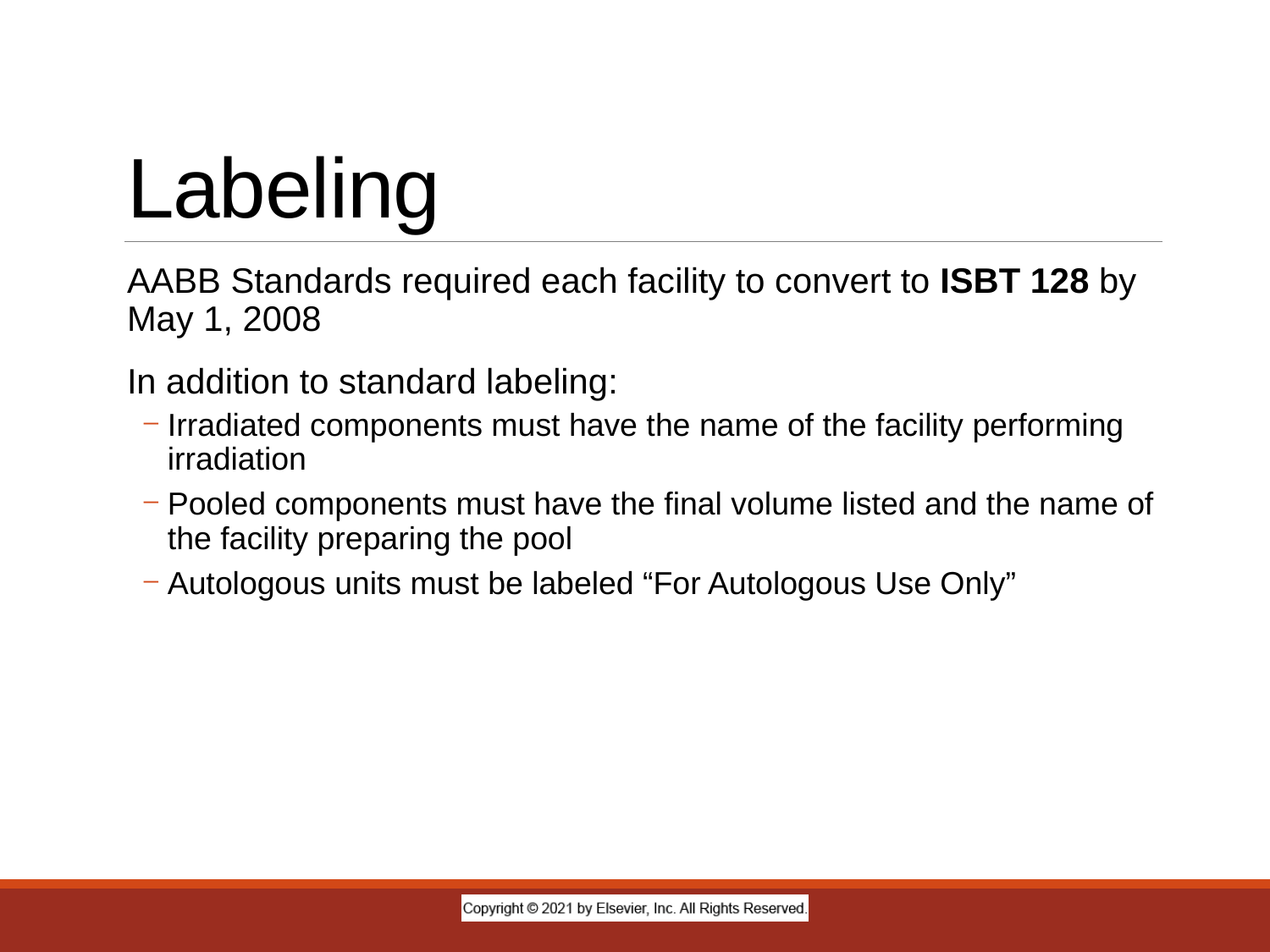

# Labeling
AABB Standards required each facility to convert to ISBT 128 by May 1, 2008
In addition to standard labeling:
Irradiated components must have the name of the facility performing irradiation
Pooled components must have the final volume listed and the name of the facility preparing the pool
Autologous units must be labeled “For Autologous Use Only”